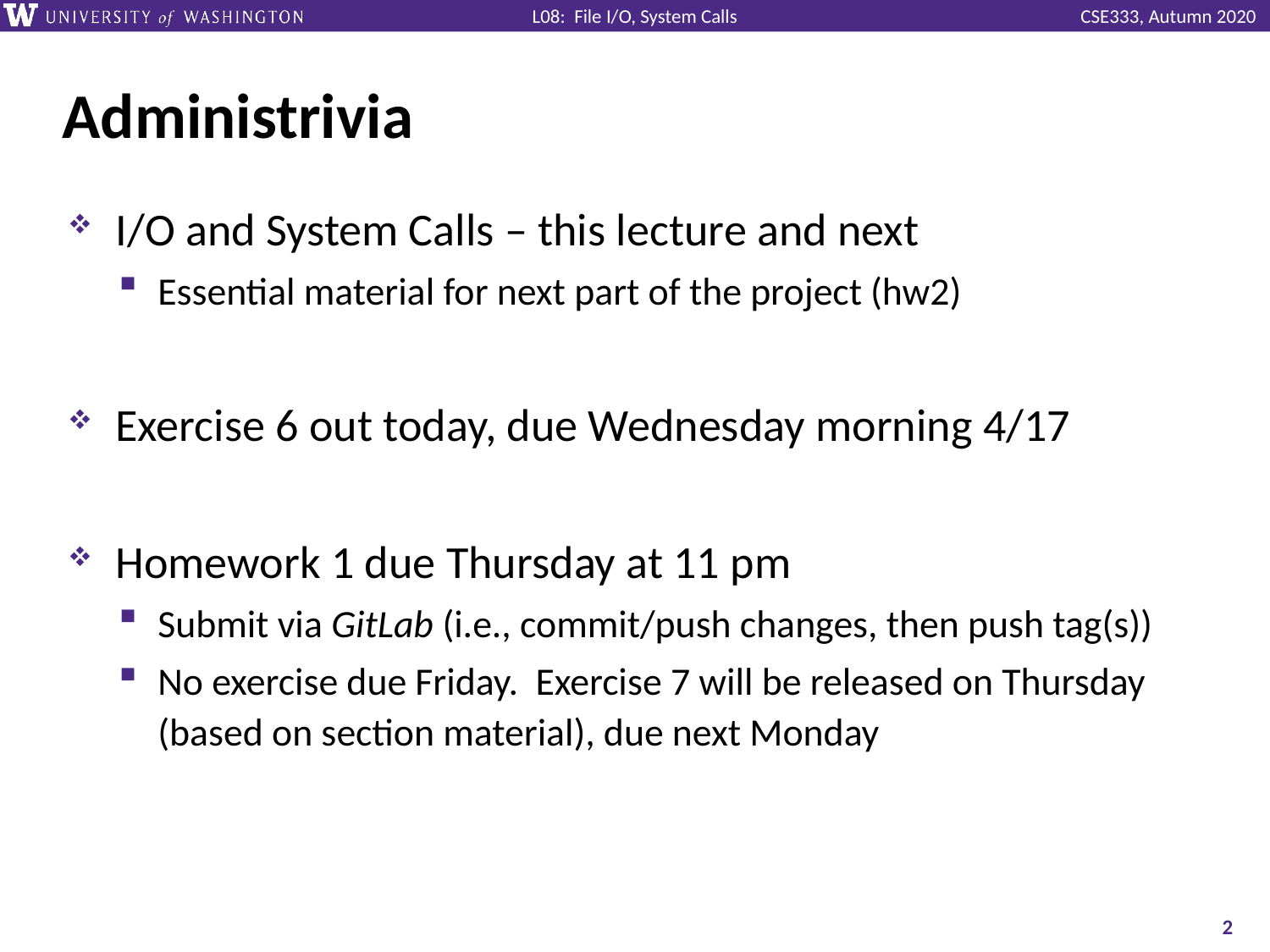

# Administrivia
I/O and System Calls – this lecture and next
Essential material for next part of the project (hw2)

Exercise 6 out today, due Wednesday morning 4/17

Homework 1 due Thursday at 11 pm
Submit via GitLab (i.e., commit/push changes, then push tag(s))
No exercise due Friday.  Exercise 7 will be released on Thursday (based on section material), due next Monday
2